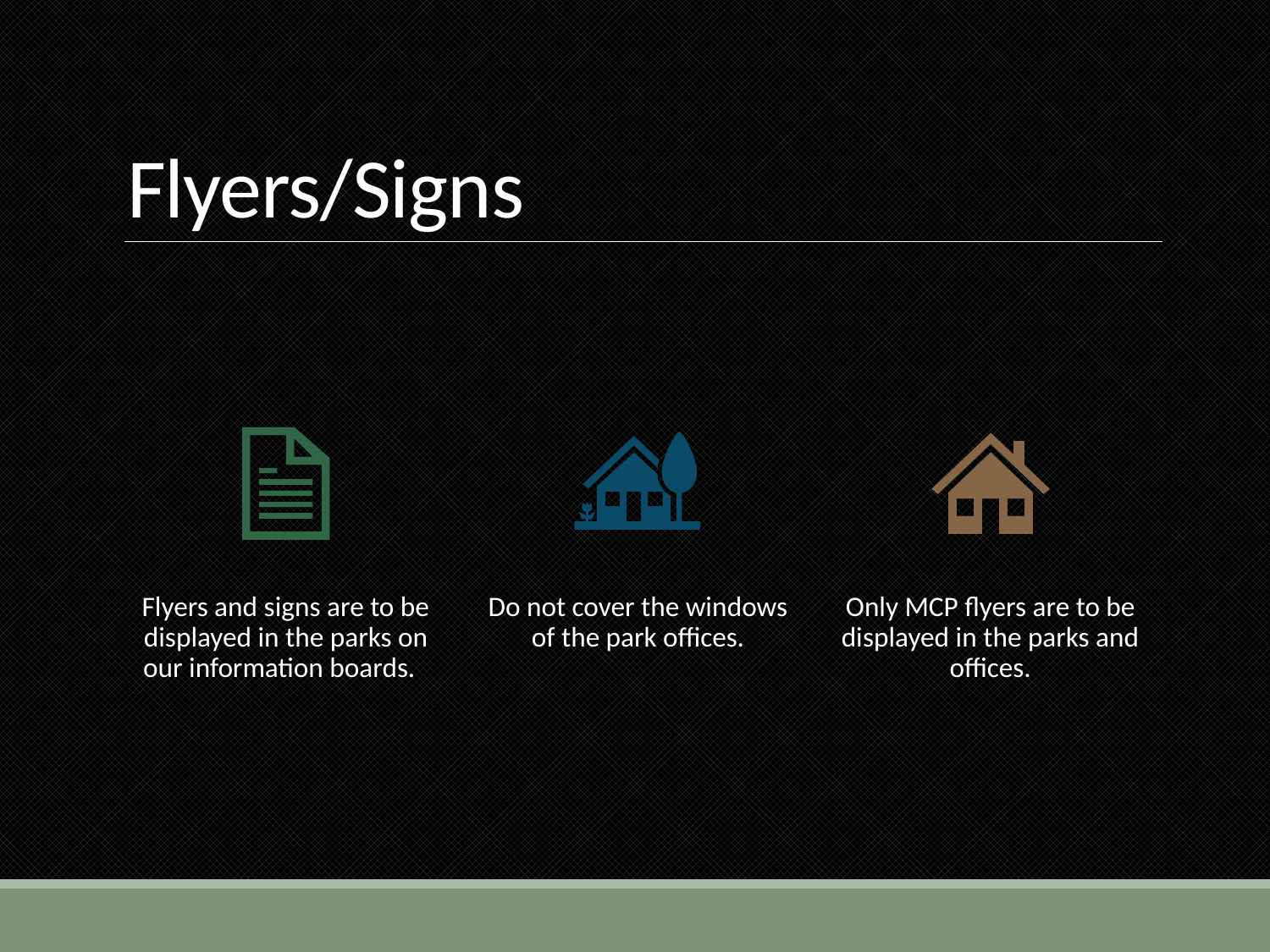

Flyers/Signs
Flyers and signs are to be displayed in the parks on our information boards.
Do not cover the windows of the park offices.
Only MCP flyers are to be displayed in the parks and offices.